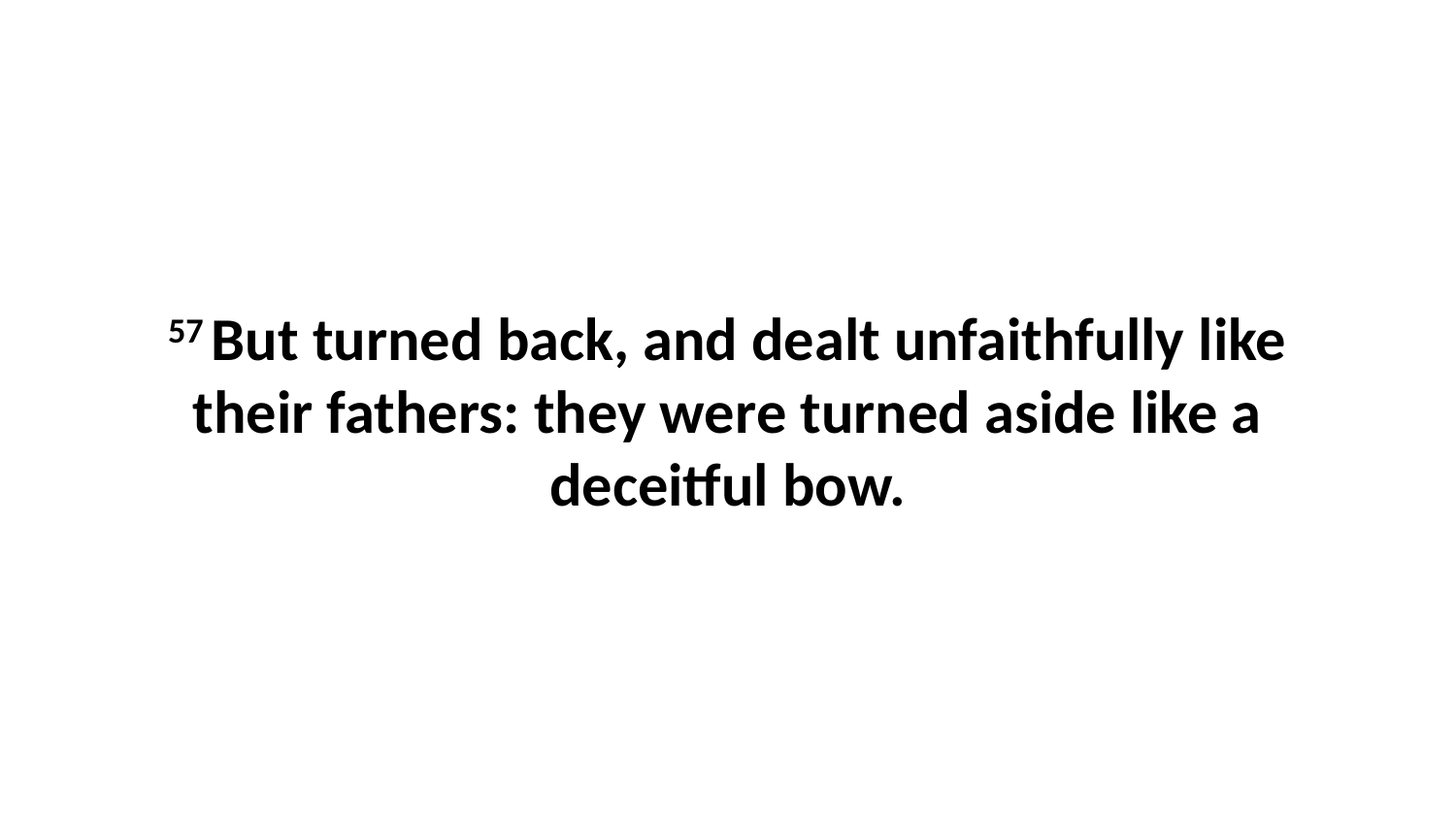

57 But turned back, and dealt unfaithfully like their fathers: they were turned aside like a deceitful bow.